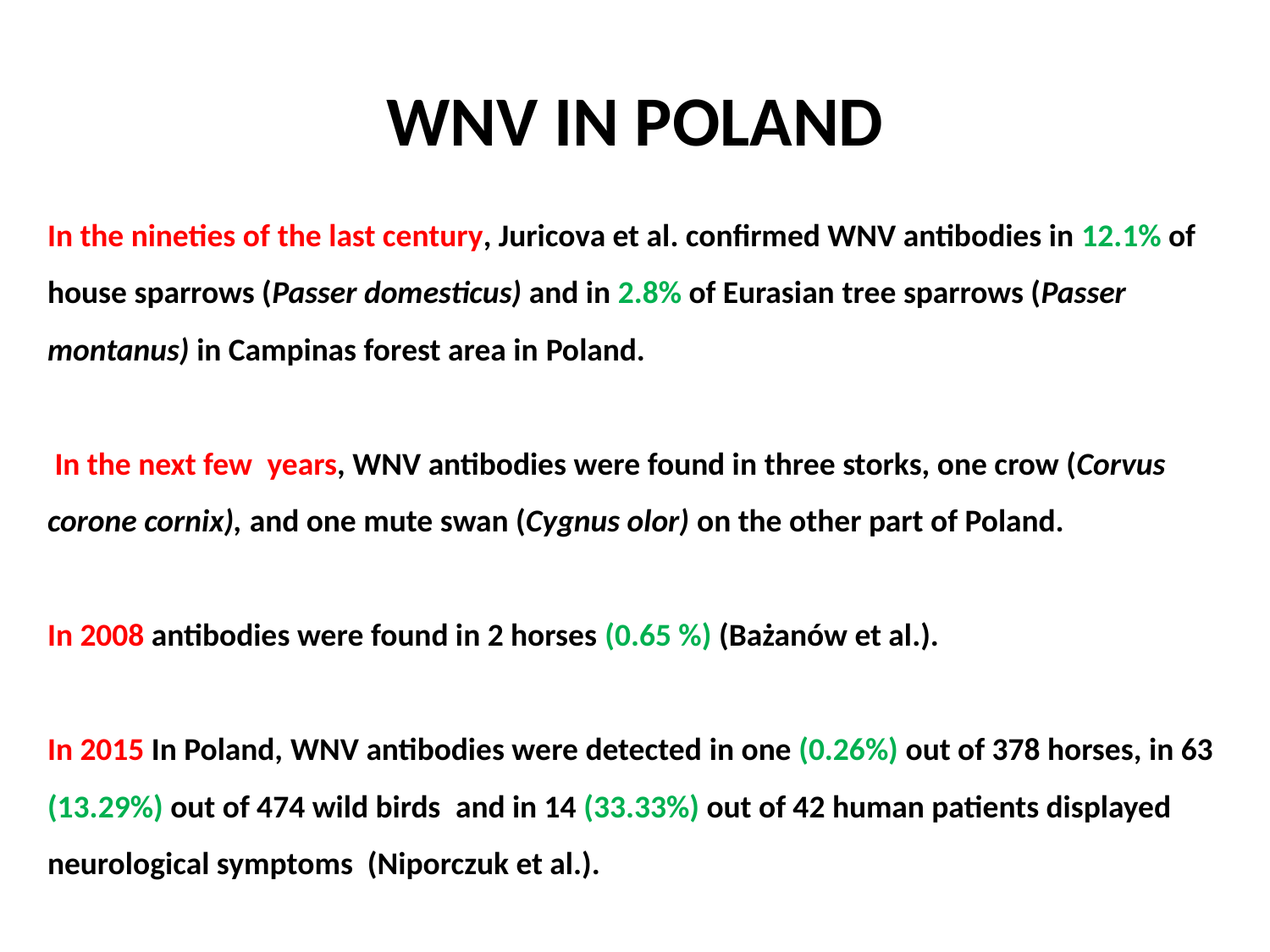

# WNV IN POLAND
In the nineties of the last century, Juricova et al. confirmed WNV antibodies in 12.1% of
house sparrows (Passer domesticus) and in 2.8% of Eurasian tree sparrows (Passer montanus) in Campinas forest area in Poland.

 In the next few  years, WNV antibodies were found in three storks, one crow (Corvus corone cornix), and one mute swan (Cygnus olor) on the other part of Poland.

In 2008 antibodies were found in 2 horses (0.65 %) (Bażanów et al.).

In 2015 In Poland, WNV antibodies were detected in one (0.26%) out of 378 horses, in 63 (13.29%) out of 474 wild birds  and in 14 (33.33%) out of 42 human patients displayed neurological symptoms  (Niporczuk et al.).